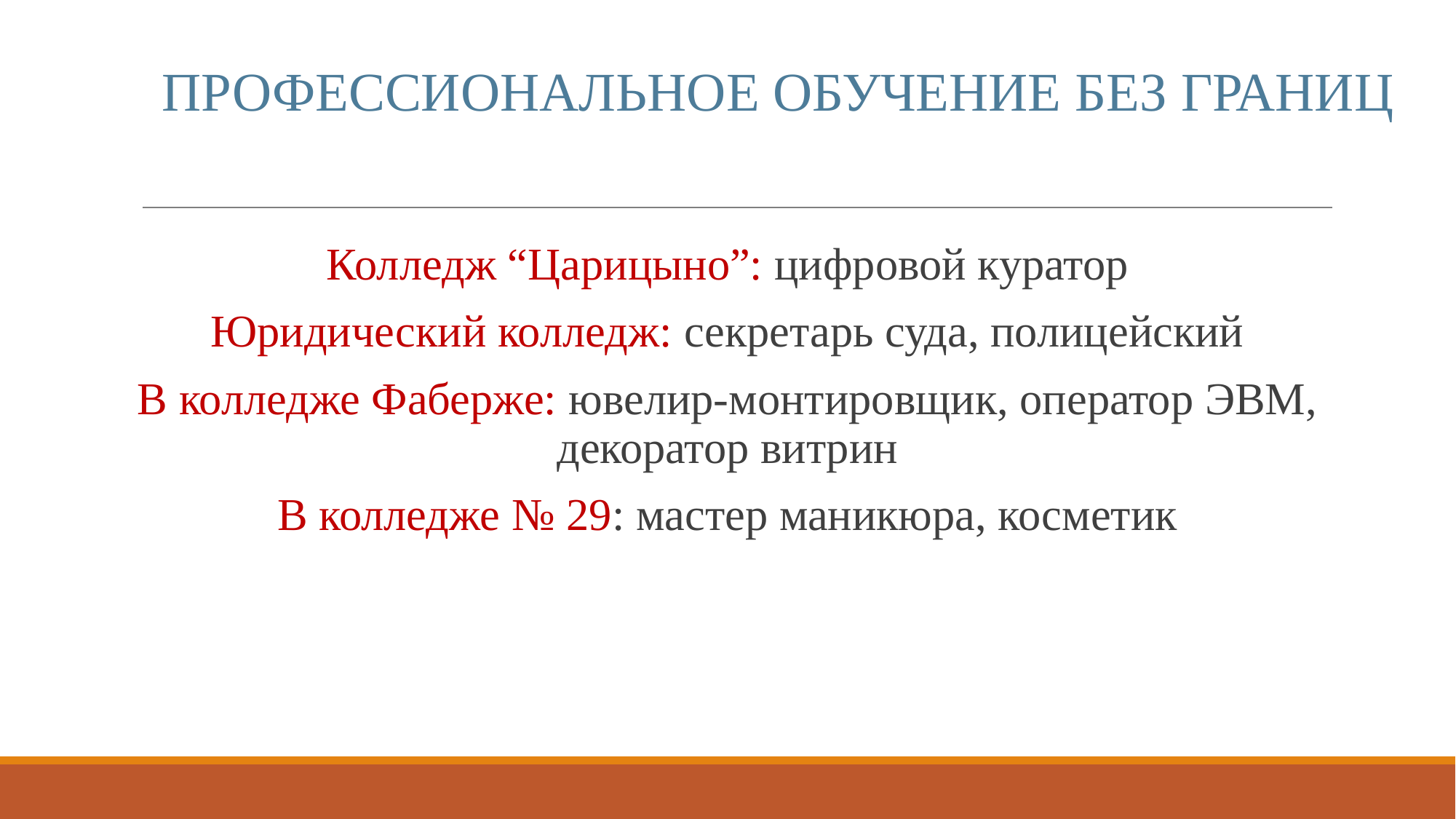

ПРОФЕССИОНАЛЬНОЕ ОБУЧЕНИЕ БЕЗ ГРАНИЦ

Колледж “Царицыно”: цифровой куратор
Юридический колледж: секретарь суда, полицейский
В колледже Фаберже: ювелир-монтировщик, оператор ЭВМ, декоратор витрин
В колледже № 29: мастер маникюра, косметик